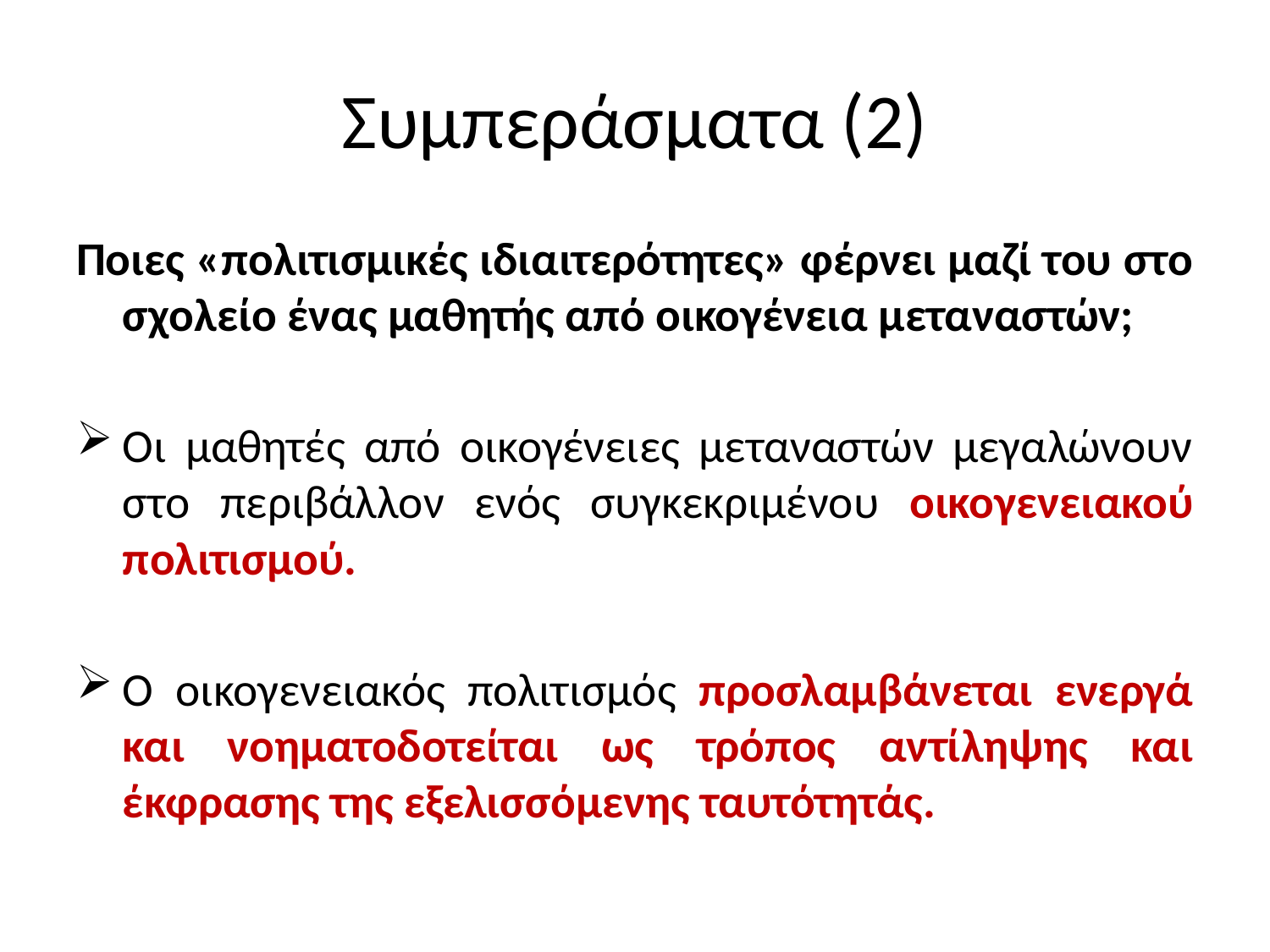

# Συμπεράσματα (2)
Ποιες «πολιτισμικές ιδιαιτερότητες» φέρνει μαζί του στο σχολείο ένας μαθητής από οικογένεια μεταναστών;

	Οι μαθητές από οικογένειες μεταναστών μεγαλώνουν στο περιβάλλον ενός συγκεκριμένου οικογενειακού πολιτισμού.

	Ο οικογενειακός πολιτισμός προσλαμβάνεται ενεργά και νοηματοδοτείται ως τρόπος αντίληψης και έκφρασης της εξελισσόμενης ταυτότητάς.